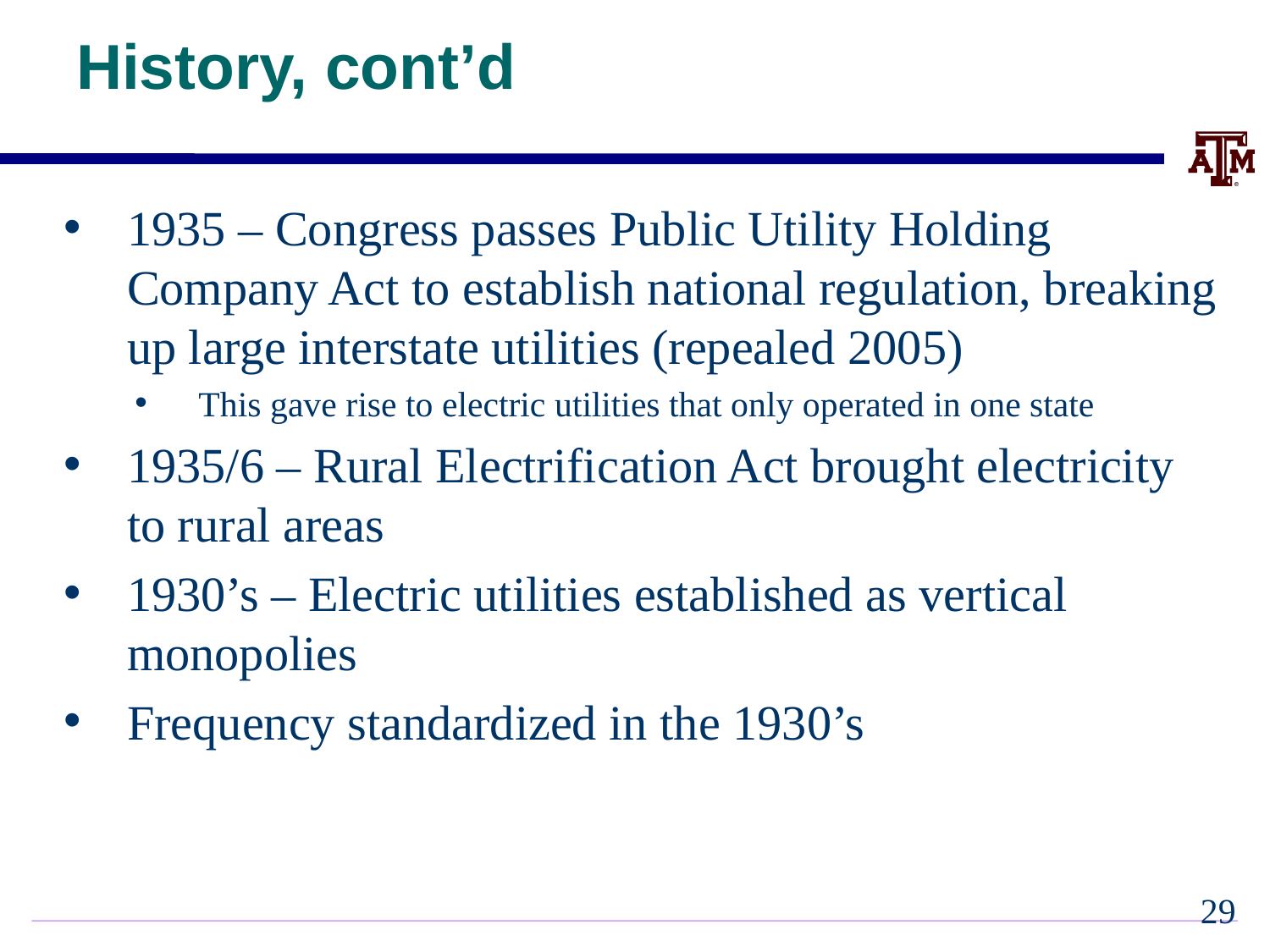

# History, cont’d
1935 – Congress passes Public Utility Holding Company Act to establish national regulation, breaking up large interstate utilities (repealed 2005)
This gave rise to electric utilities that only operated in one state
1935/6 – Rural Electrification Act brought electricity to rural areas
1930’s – Electric utilities established as vertical monopolies
Frequency standardized in the 1930’s
29